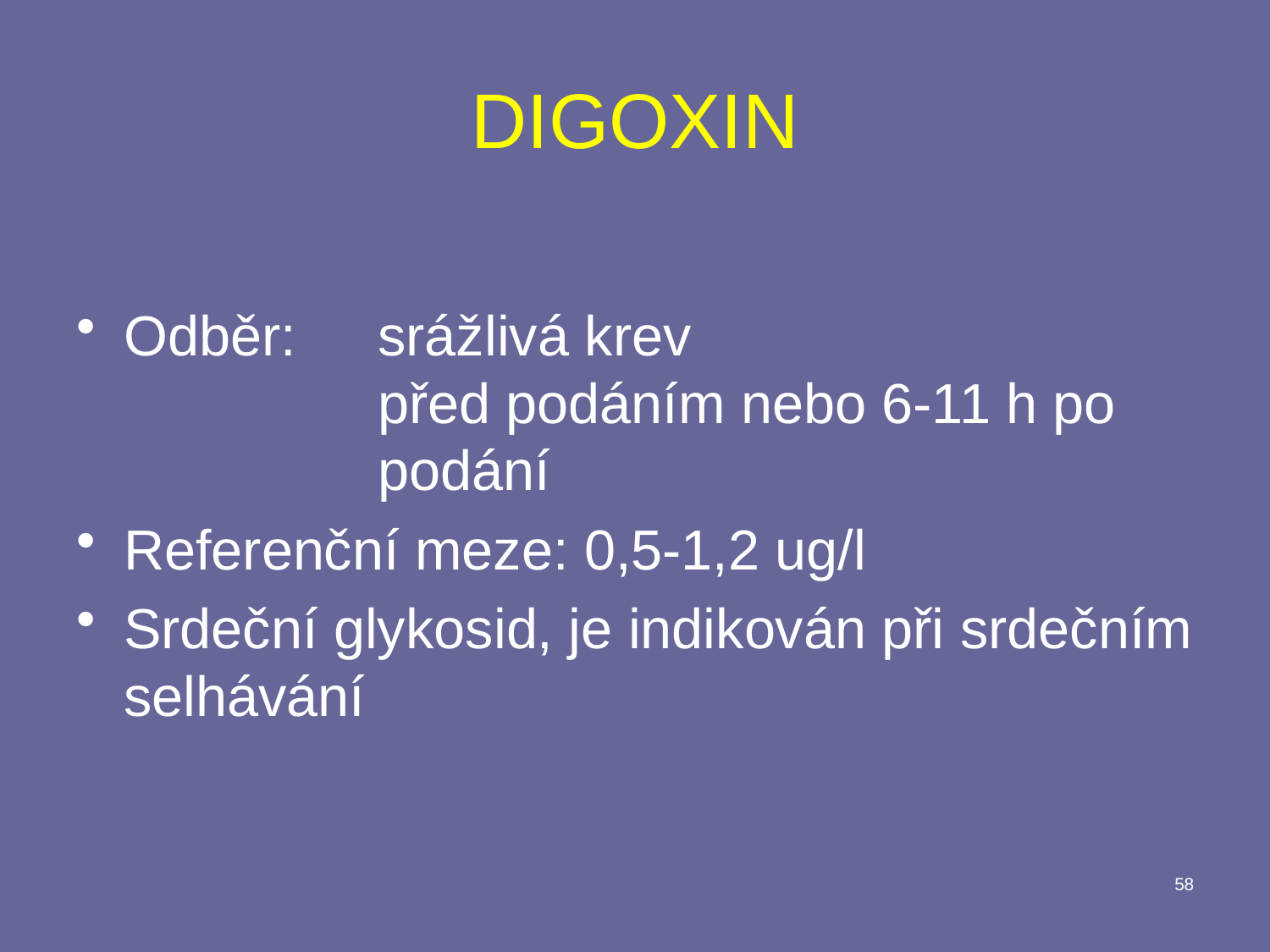

DIGOXIN

Odběr:	srážlivá krev						před podáním nebo 6-11 h po 			podání
Referenční meze: 0,5-1,2 ug/l
Srdeční glykosid, je indikován při srdečním selhávání
58